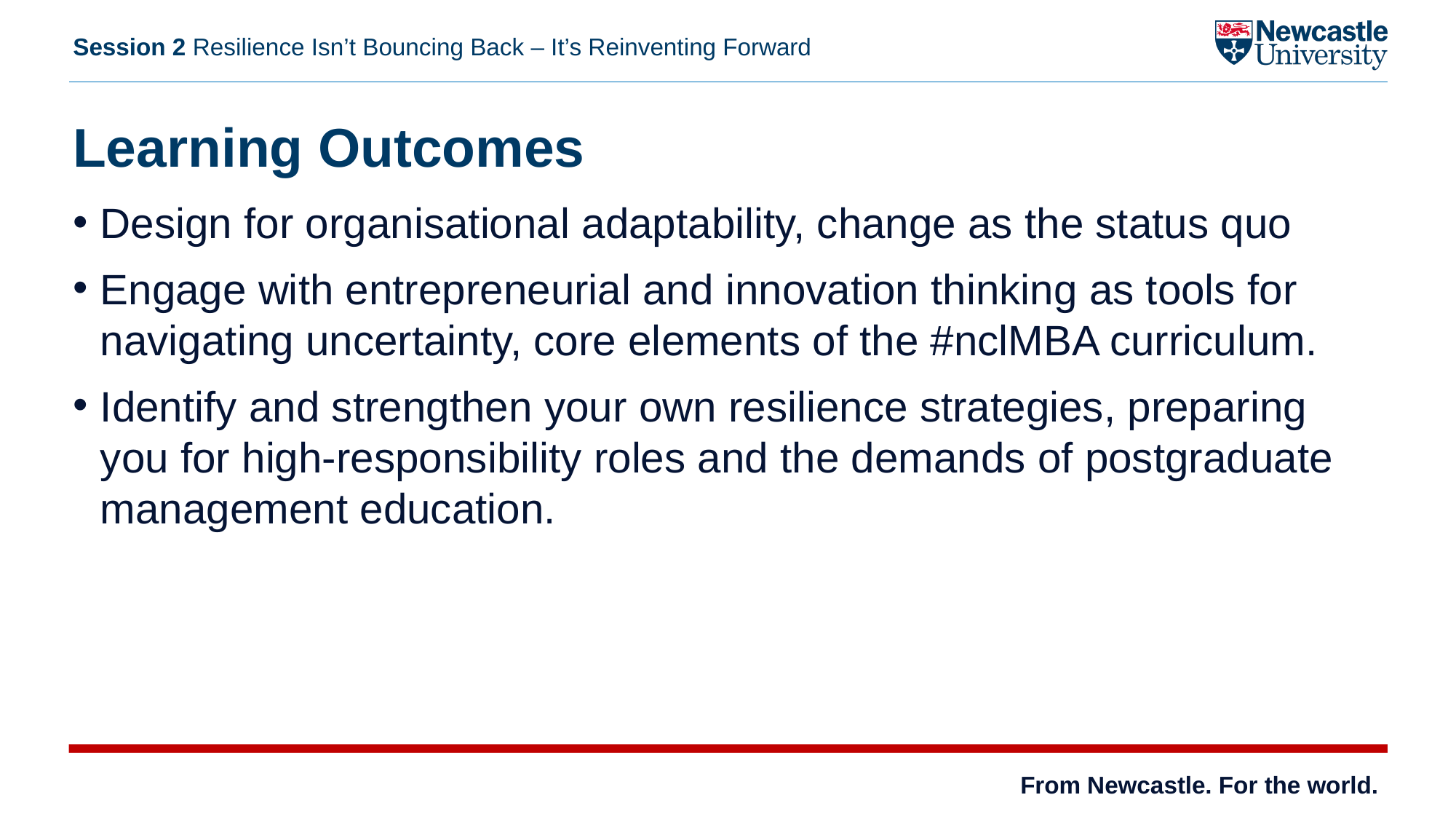

Session 2 Resilience Isn’t Bouncing Back – It’s Reinventing Forward
# Learning Outcomes
Design for organisational adaptability, change as the status quo​
Engage with entrepreneurial and innovation thinking as tools for navigating uncertainty, core elements of the #nclMBA curriculum. ​
Identify and strengthen your own resilience strategies, preparing you for high-responsibility roles and the demands of postgraduate management education.